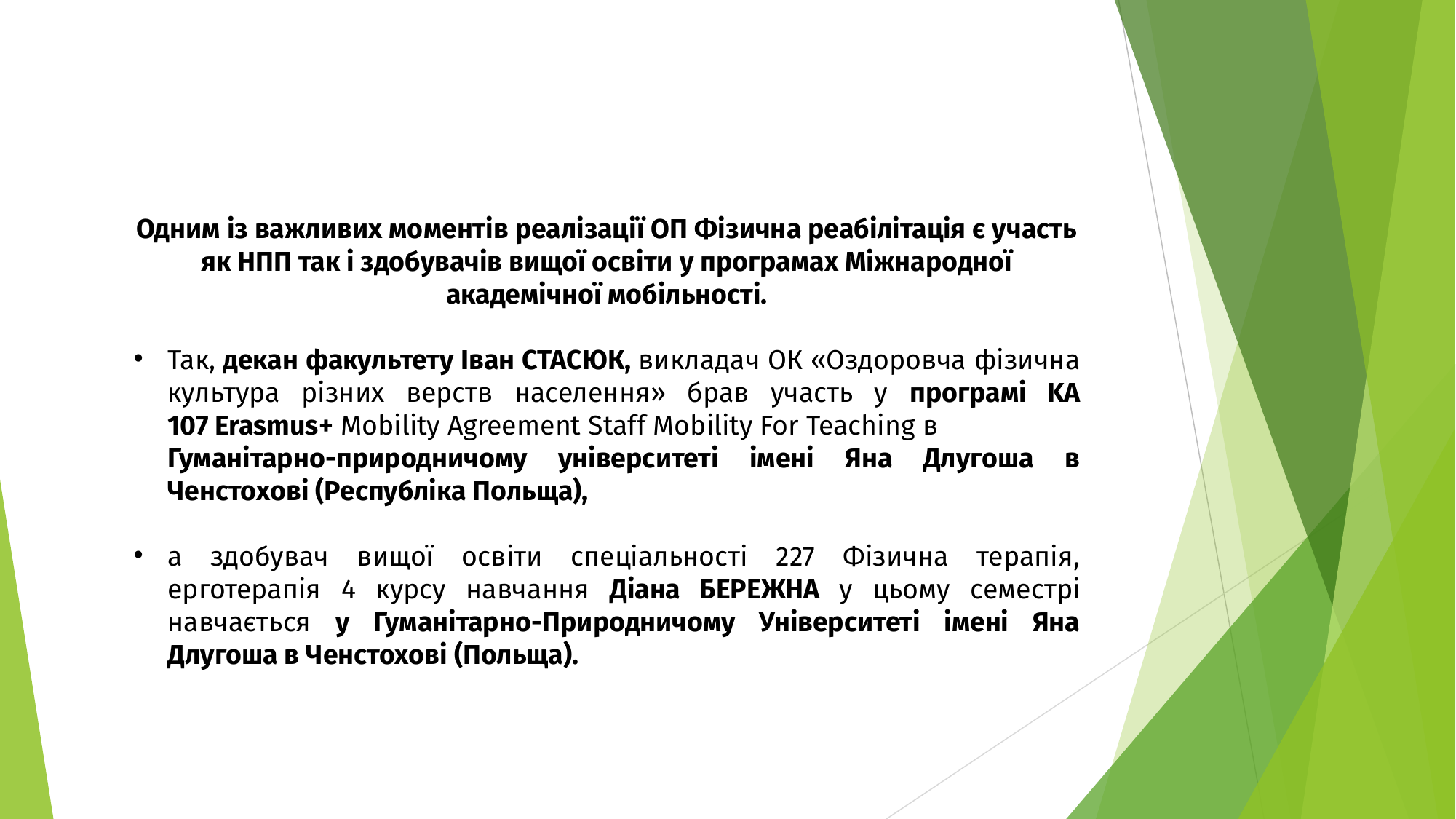

Одним із важливих моментів реалізації ОП Фізична реабілітація є участь як НПП так і здобувачів вищої освіти у програмах Міжнародної академічної мобільності.

Так, декан факультету Іван СТАСЮК, викладач ОК «Оздоровча фізична культура різних верств населення» брав участь у програмі KA 107 Erasmus+ Mobility Agreement Staff Mobility For Teaching в Гуманітарно-природничому університеті імені Яна Длугоша в Ченстохові (Республіка Польща),

а здобувач вищої освіти спеціальності 227 Фізична терапія, ерготерапія 4 курсу навчання Діана БЕРЕЖНА у цьому семестрі навчається у Гуманітарно-Природничому Університеті імені Яна Длугоша в Ченстохові (Польща).